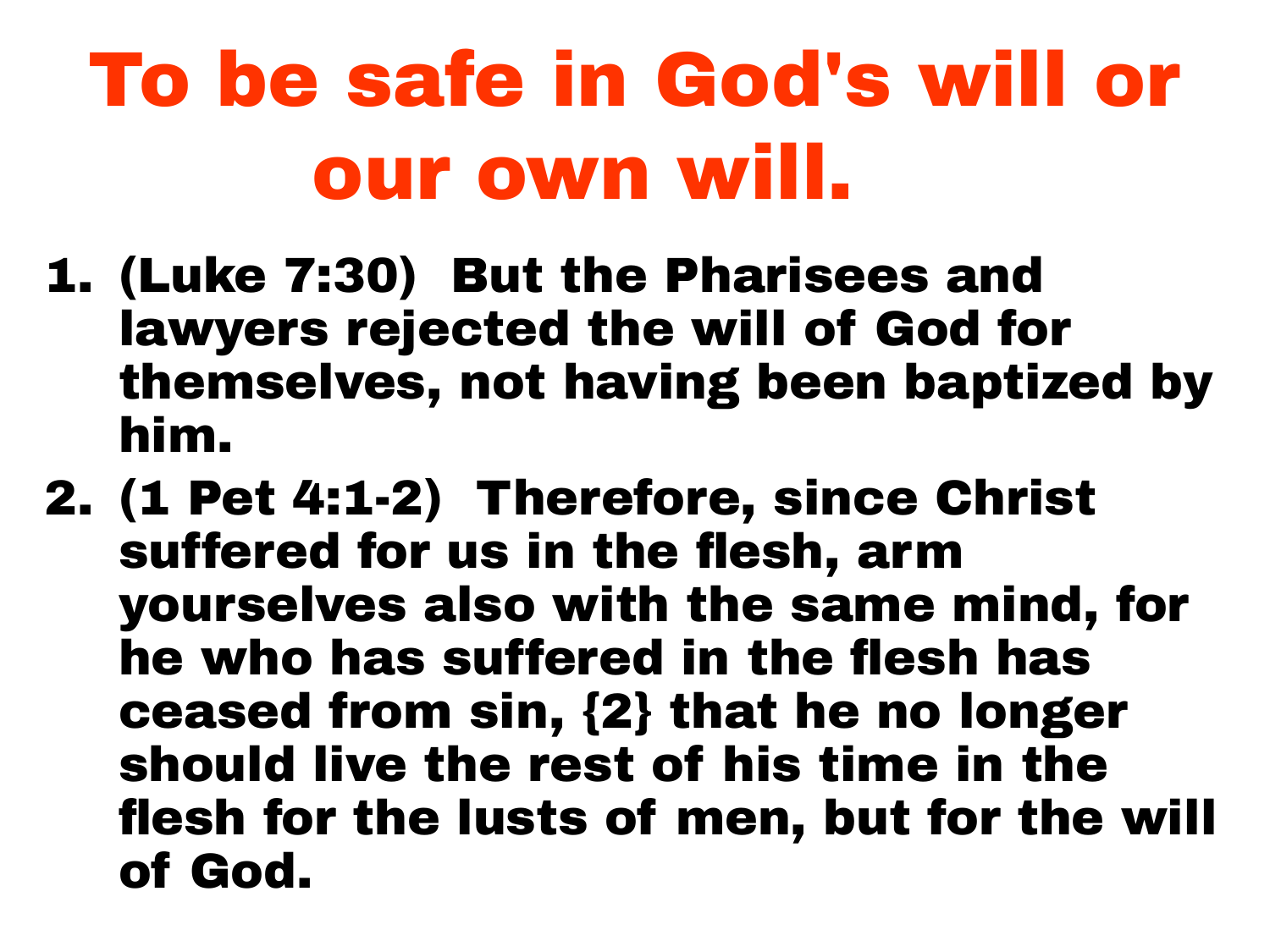

# To be safe in God's will or our own will.
(Luke 7:30)  But the Pharisees and lawyers rejected the will of God for themselves, not having been baptized by him.
(1 Pet 4:1-2)  Therefore, since Christ suffered for us in the flesh, arm yourselves also with the same mind, for he who has suffered in the flesh has ceased from sin, {2} that he no longer should live the rest of his time in the flesh for the lusts of men, but for the will of God.